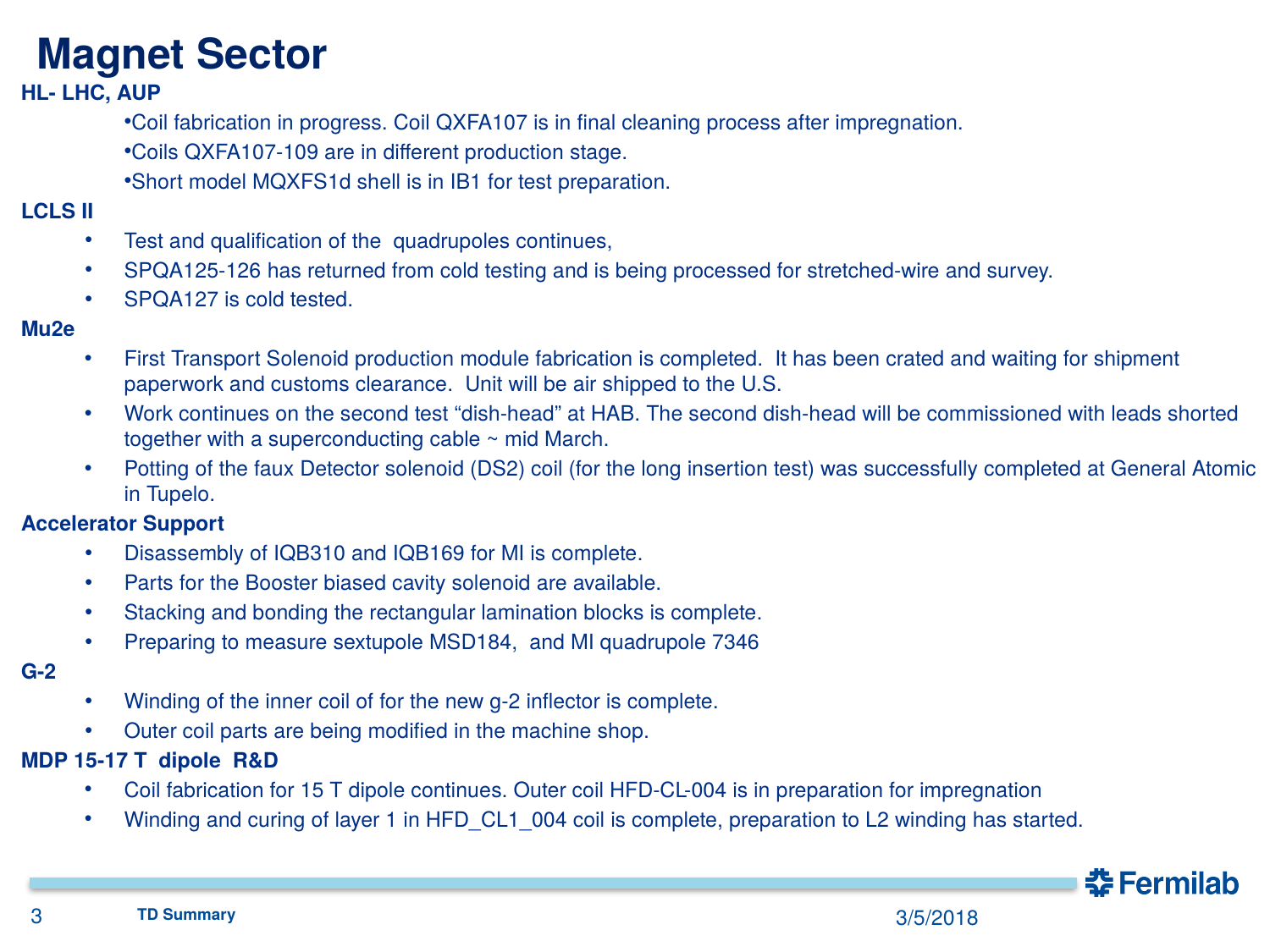

# Magnet Sector
HL- LHC, AUP
Coil fabrication in progress. Coil QXFA107 is in final cleaning process after impregnation.
Coils QXFA107-109 are in different production stage.
Short model MQXFS1d shell is in IB1 for test preparation.
LCLS II
Test and qualification of the  quadrupoles continues,
SPQA125-126 has returned from cold testing and is being processed for stretched-wire and survey.
SPQA127 is cold tested.
Mu2e
First Transport Solenoid production module fabrication is completed.  It has been crated and waiting for shipment paperwork and customs clearance.  Unit will be air shipped to the U.S.
Work continues on the second test “dish-head” at HAB. The second dish-head will be commissioned with leads shorted together with a superconducting cable ~ mid March.
Potting of the faux Detector solenoid (DS2) coil (for the long insertion test) was successfully completed at General Atomic in Tupelo.
Accelerator Support
Disassembly of IQB310 and IQB169 for MI is complete.
Parts for the Booster biased cavity solenoid are available.
Stacking and bonding the rectangular lamination blocks is complete.
Preparing to measure sextupole MSD184,  and MI quadrupole 7346
G-2
Winding of the inner coil of for the new g-2 inflector is complete.
Outer coil parts are being modified in the machine shop.
MDP 15-17 T  dipole  R&D
Coil fabrication for 15 T dipole continues. Outer coil HFD-CL-004 is in preparation for impregnation
Winding and curing of layer 1 in HFD_CL1_004 coil is complete, preparation to L2 winding has started.

3
TD Summary
3/5/2018